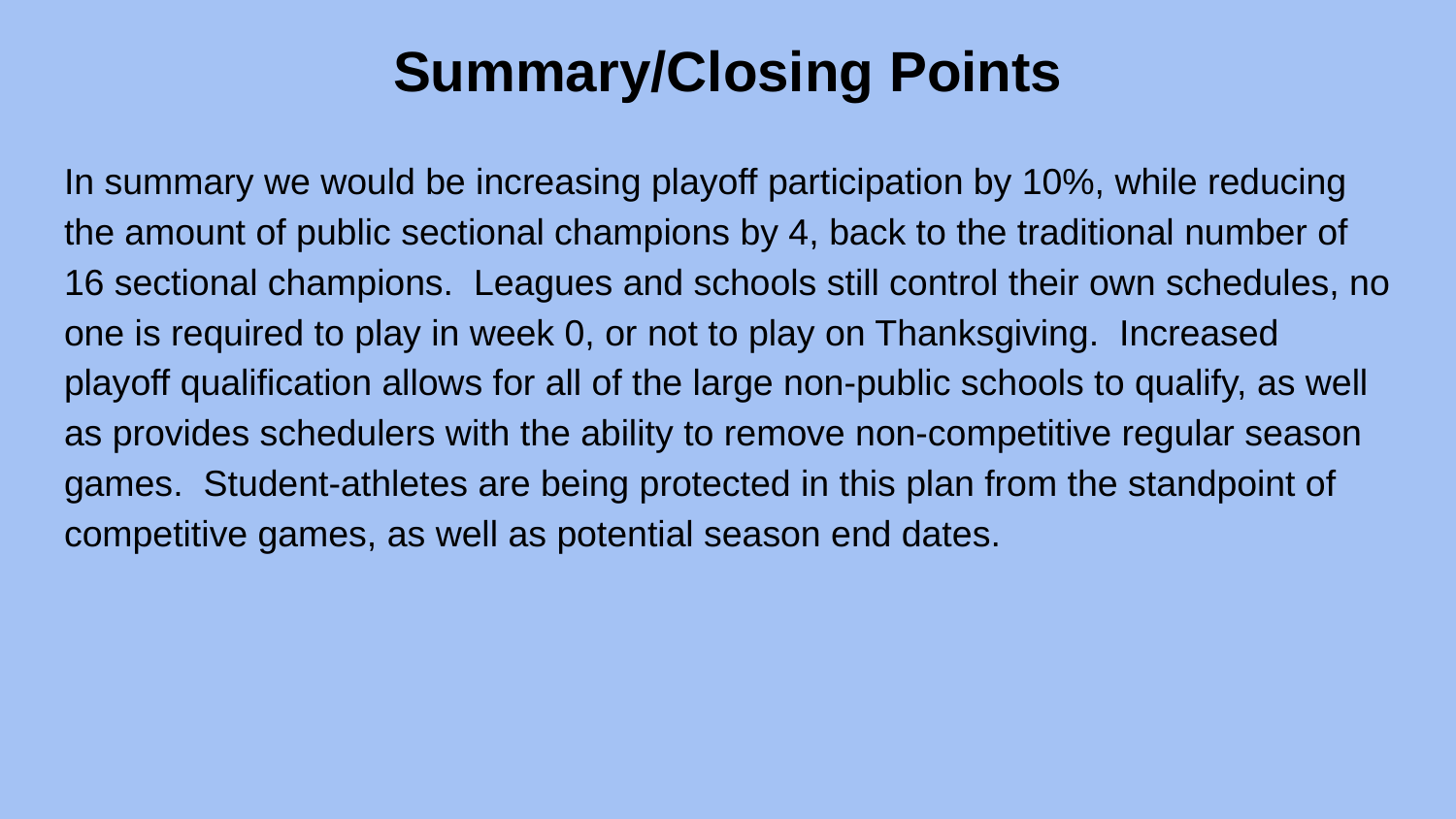

# Summary/Closing Points
In summary we would be increasing playoff participation by 10%, while reducing the amount of public sectional champions by 4, back to the traditional number of 16 sectional champions.  Leagues and schools still control their own schedules, no one is required to play in week 0, or not to play on Thanksgiving.  Increased playoff qualification allows for all of the large non-public schools to qualify, as well as provides schedulers with the ability to remove non-competitive regular season games.  Student-athletes are being protected in this plan from the standpoint of competitive games, as well as potential season end dates.